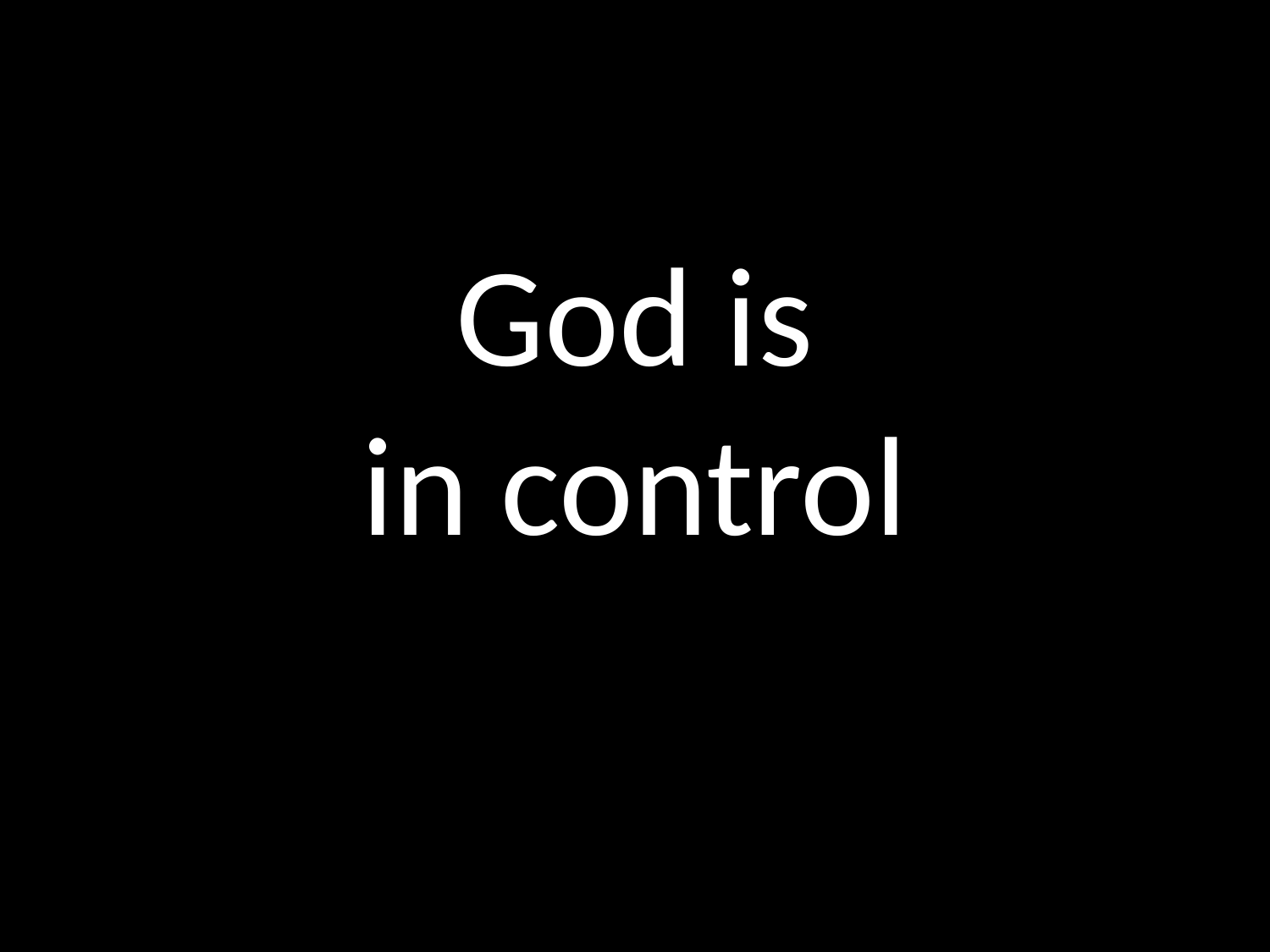

# God is in control
GOD
GOD